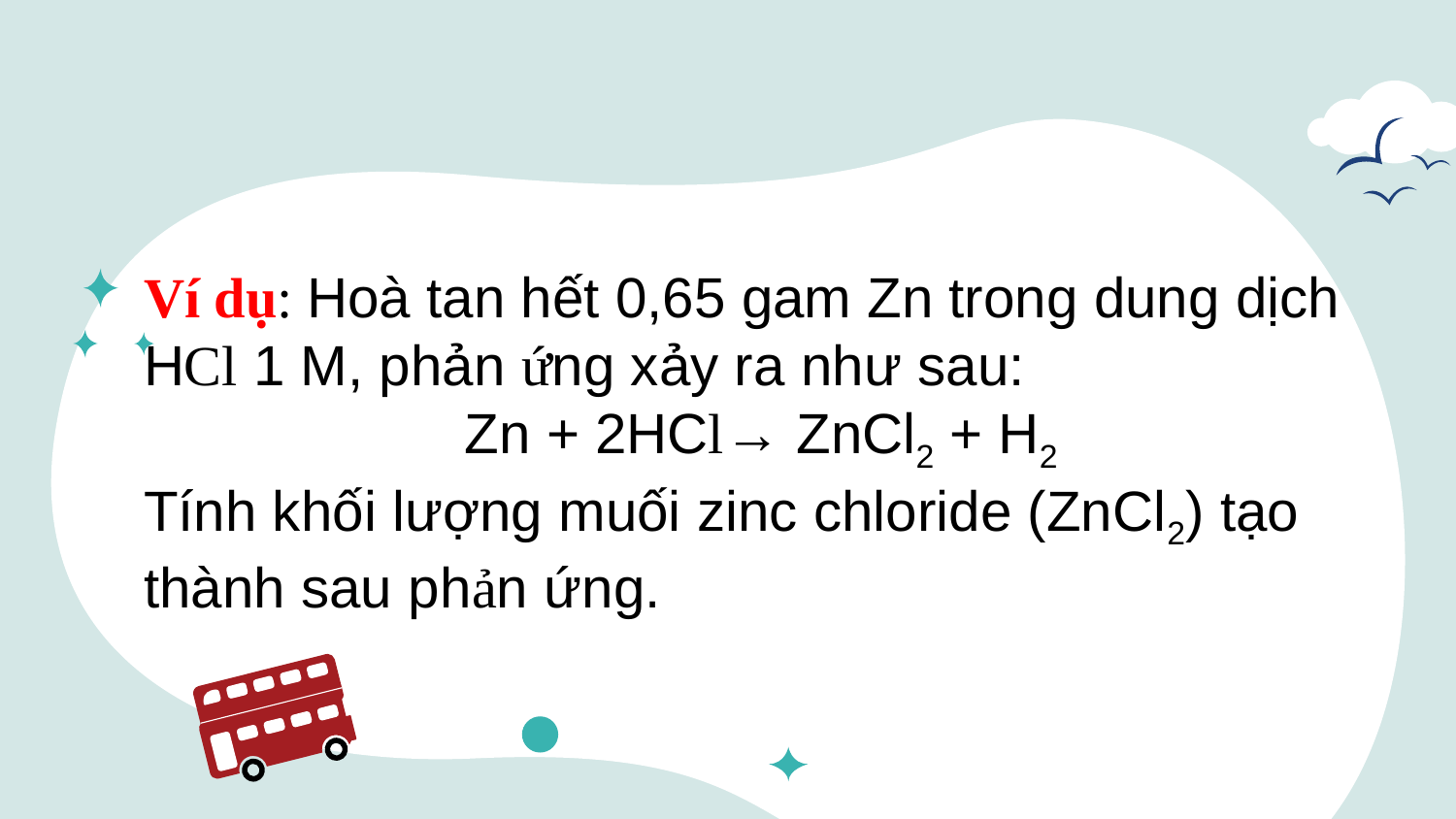

Ví dụ: Hoà tan hết 0,65 gam Zn trong dung dịch HCl 1 M, phản ứng xảy ra như sau:
Zn + 2HCl→ ZnCl2 + H2
Tính khối lượng muối zinc chloride (ZnCl2) tạo thành sau phản ứng.